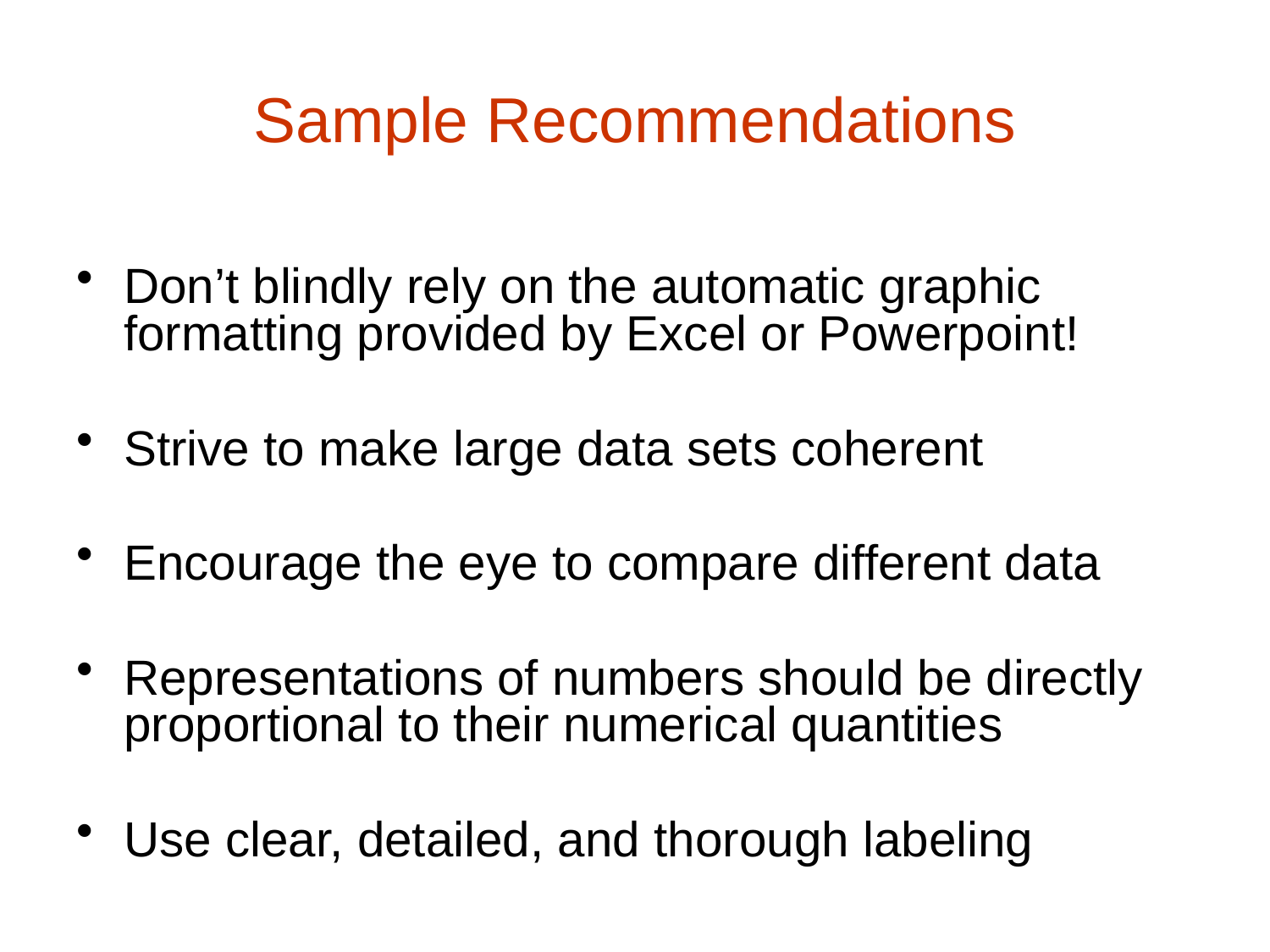

# Sample Recommendations

Don’t blindly rely on the automatic graphic formatting provided by Excel or Powerpoint!

Strive to make large data sets coherent

Encourage the eye to compare different data

Representations of numbers should be directly proportional to their numerical quantities

Use clear, detailed, and thorough labeling